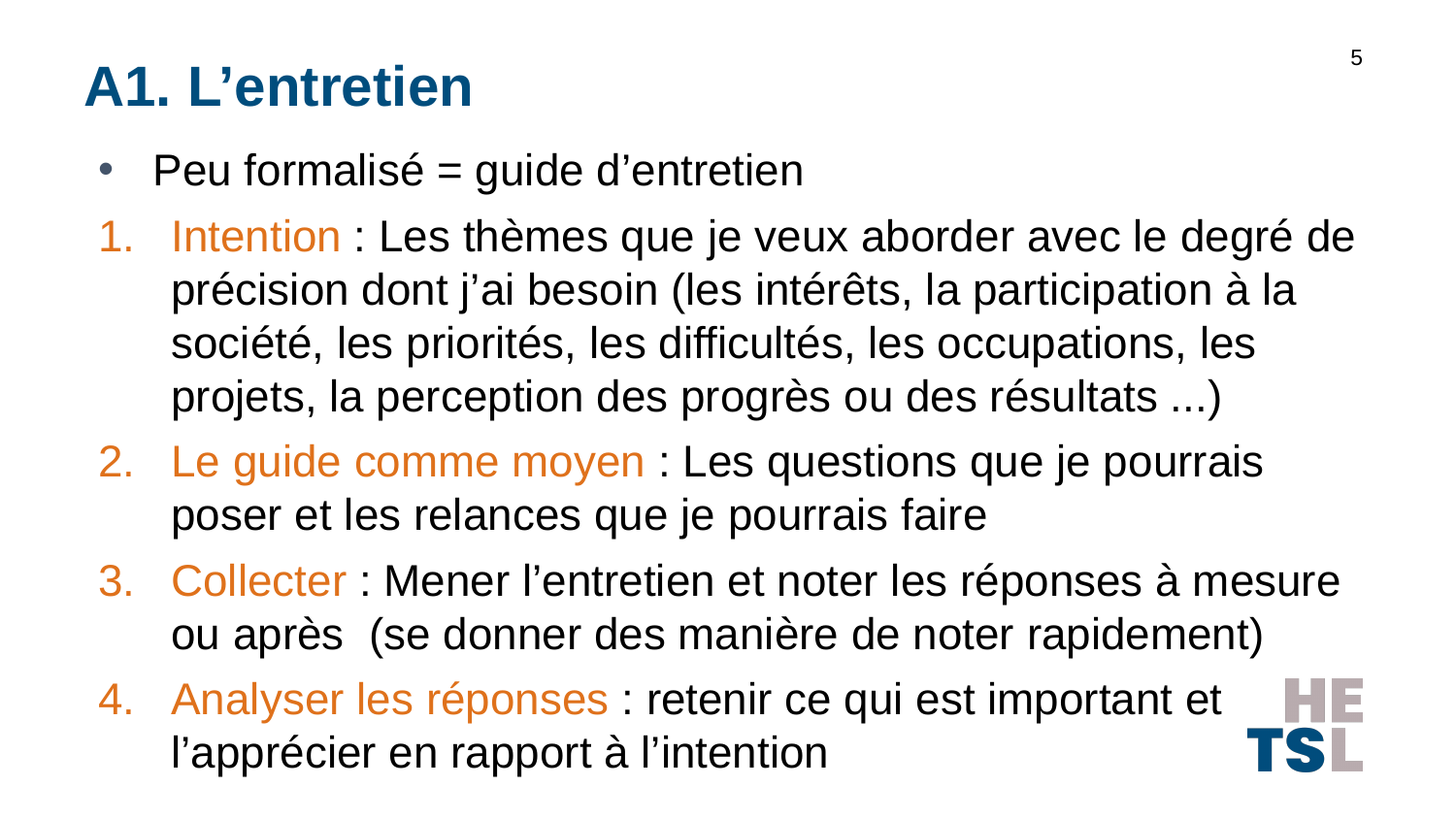

5
# A1. L’entretien
Peu formalisé = guide d’entretien
Intention : Les thèmes que je veux aborder avec le degré de précision dont j’ai besoin (les intérêts, la participation à la société, les priorités, les difficultés, les occupations, les projets, la perception des progrès ou des résultats ...)
Le guide comme moyen : Les questions que je pourrais poser et les relances que je pourrais faire
Collecter : Mener l’entretien et noter les réponses à mesure ou après  (se donner des manière de noter rapidement)
Analyser les réponses : retenir ce qui est important et l’apprécier en rapport à l’intention